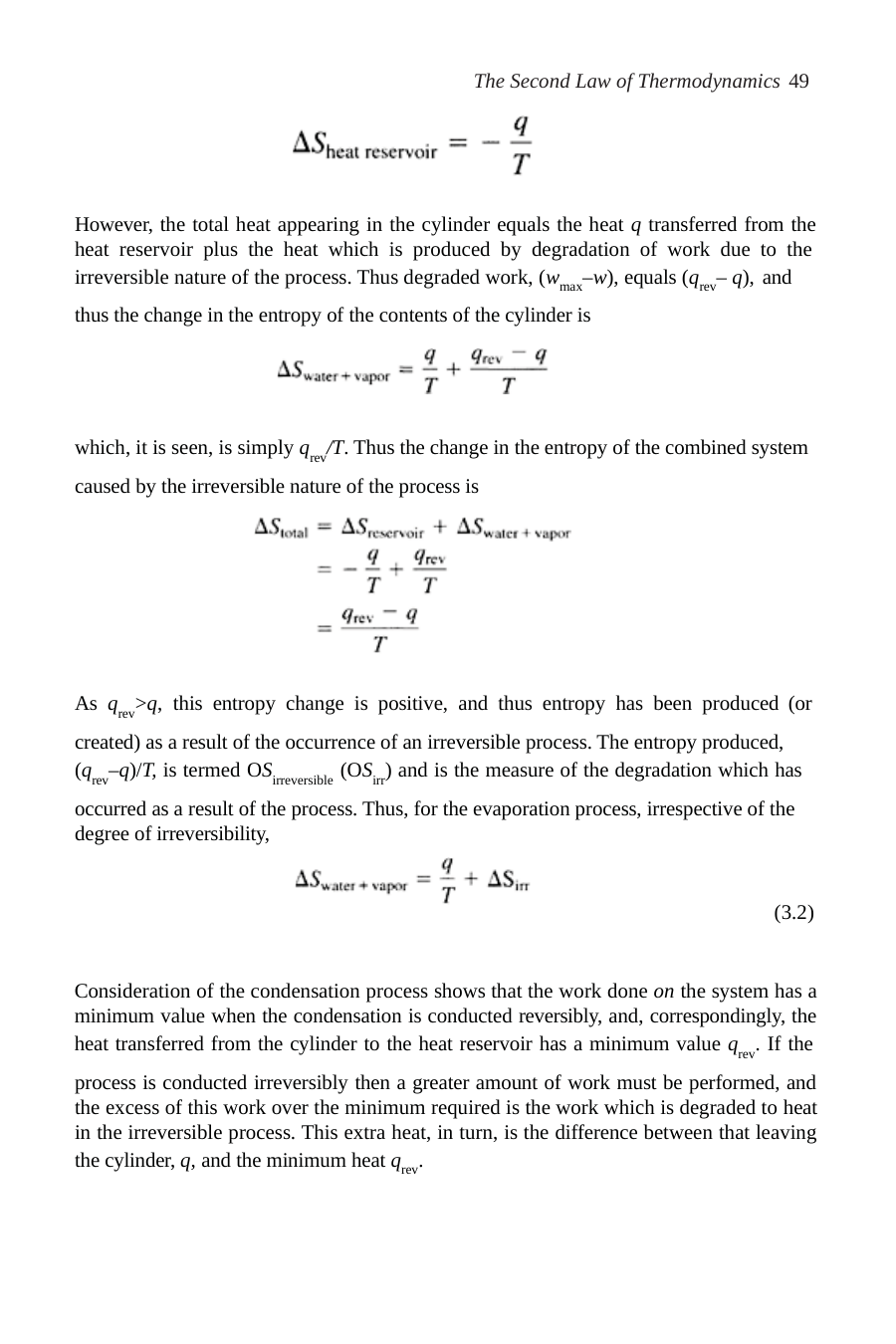

The Second Law of Thermodynamics 49

However, the total heat appearing in the cylinder equals the heat q transferred from the  heat reservoir plus the heat which is produced by degradation of work due to the  irreversible nature of the process. Thus degraded work, (wmax–w), equals (qrev– q), and
thus the change in the entropy of the contents of the cylinder is

which, it is seen, is simply qrev/T. Thus the change in the entropy of the combined system  caused by the irreversible nature of the process is

As  qrev>q,  this  entropy  change  is  positive,  and  thus  entropy  has  been  produced (or
created) as a result of the occurrence of an irreversible process. The entropy produced,  (qrev–q)/T, is termed OSirreversible (OSirr) and is the measure of the degradation which has
occurred as a result of the process. Thus, for the evaporation process, irrespective of the  degree of irreversibility,

(3.2)

Consideration of the condensation process shows that the work done on the system has a  minimum value when the condensation is conducted reversibly, and, correspondingly, the  heat transferred from the cylinder to the heat reservoir has a minimum value qrev. If the
process is conducted irreversibly then a greater amount of work must be performed, and  the excess of this work over the minimum required is the work which is degraded to heat  in the irreversible process. This extra heat, in turn, is the difference between that leaving  the cylinder, q, and the minimum heat qrev.